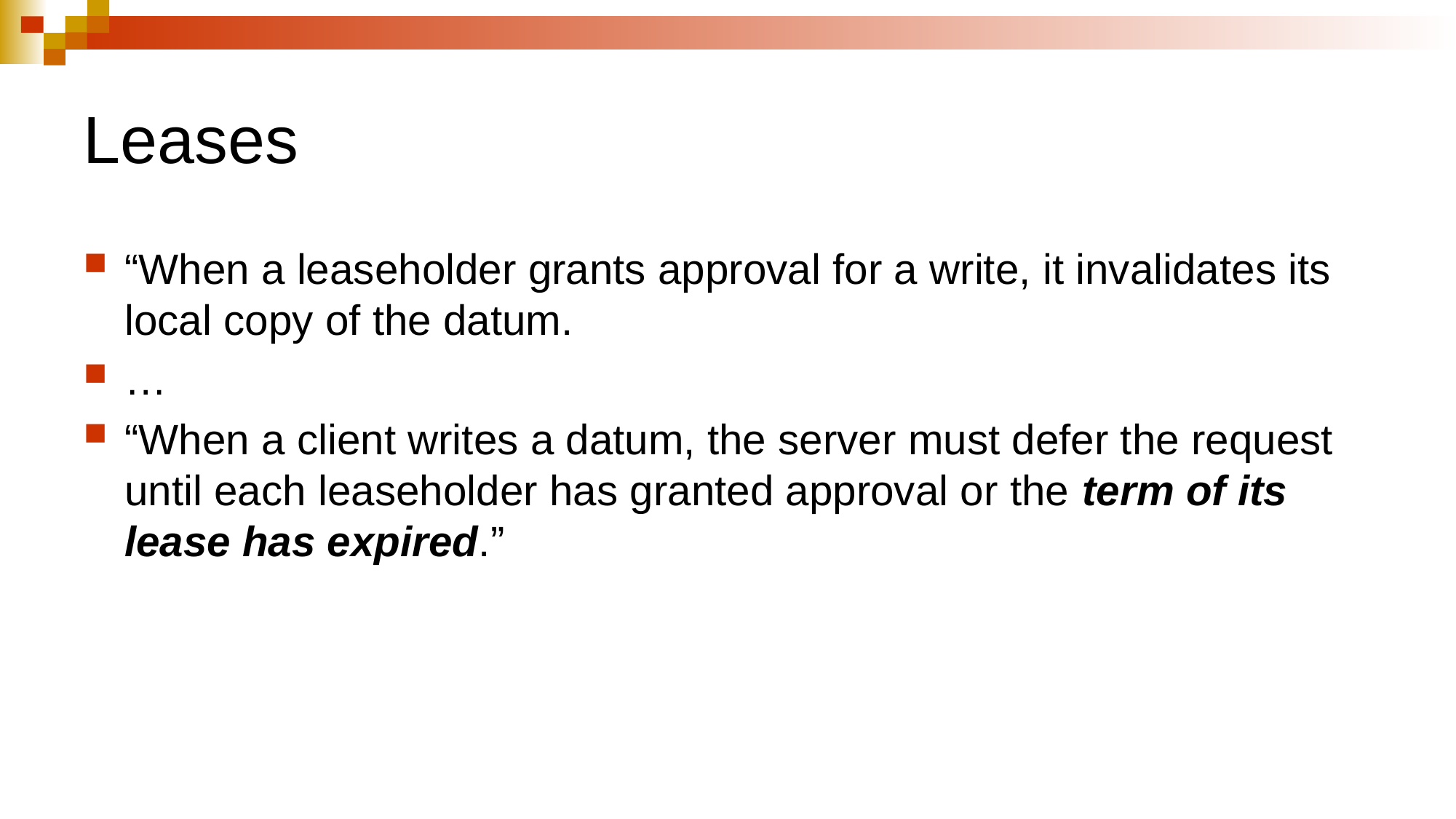

# Leases
“When a leaseholder grants approval for a write, it invalidates its local copy of the datum.
…
“When a client writes a datum, the server must defer the request until each leaseholder has granted approval or the term of its lease has expired.”